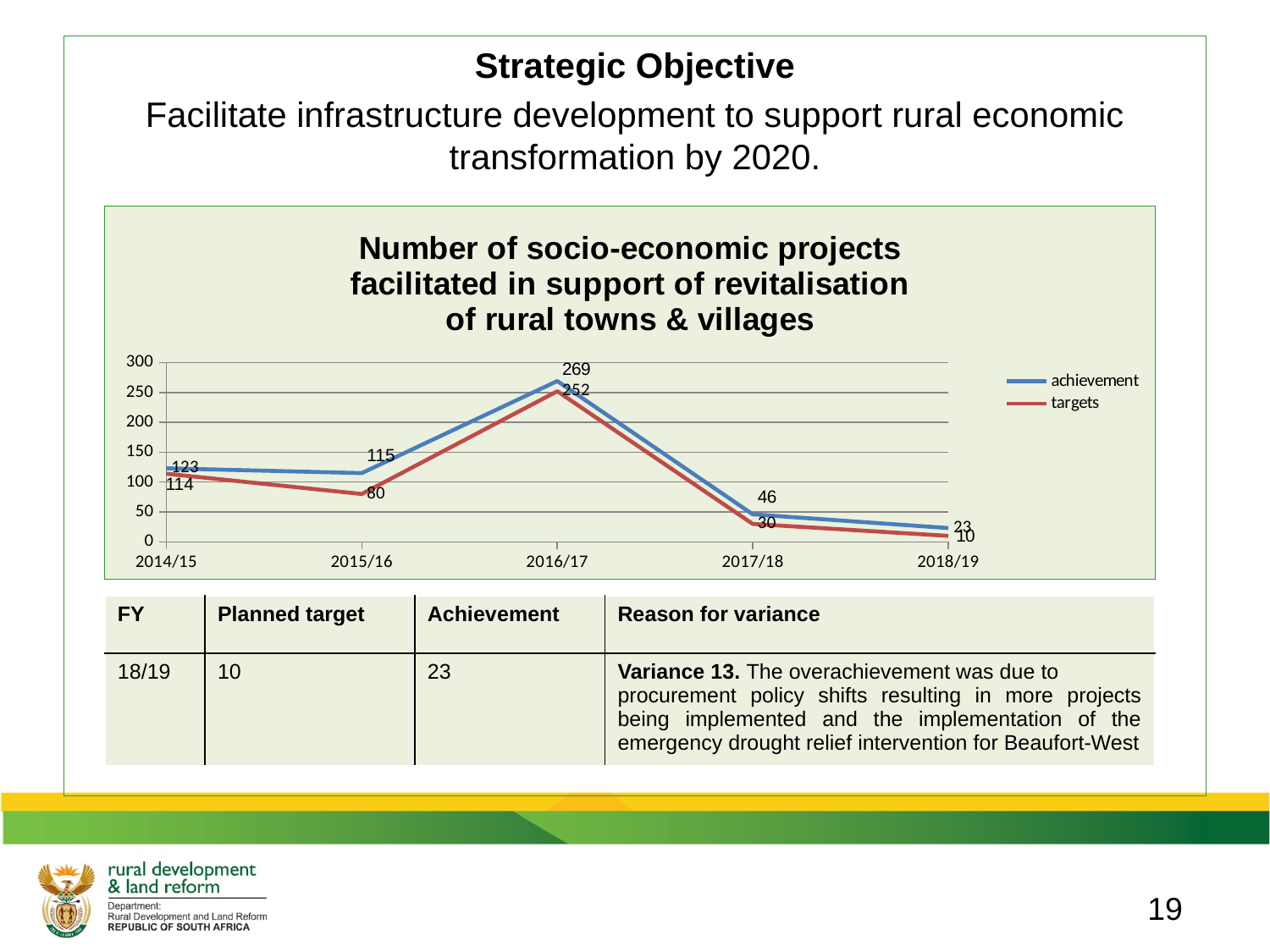

Strategic Objective
Facilitate infrastructure development to support rural economic transformation by 2020.

### Chart: Number of socio-economic projects
facilitated in support of revitalisation
of rural towns & villages

| Category | achievement | targets |
|---|---|---|
| 2014/15 | 123.0 | 114.0 |
| 2015/16 | 115.0 | 80.0 |
| 2016/17 | 269.0 | 252.0 |
| 2017/18 | 46.0 | 30.0 |
| 2018/19 | 23.0 | 10.0 |
| FY | Planned target | Achievement | Reason for variance |
| --- | --- | --- | --- |
| 18/19 | 10 | 23 | Variance 13. The overachievement was due to procurement policy shifts resulting in more projects being implemented and the implementation of the emergency drought relief intervention for Beaufort-West |
19